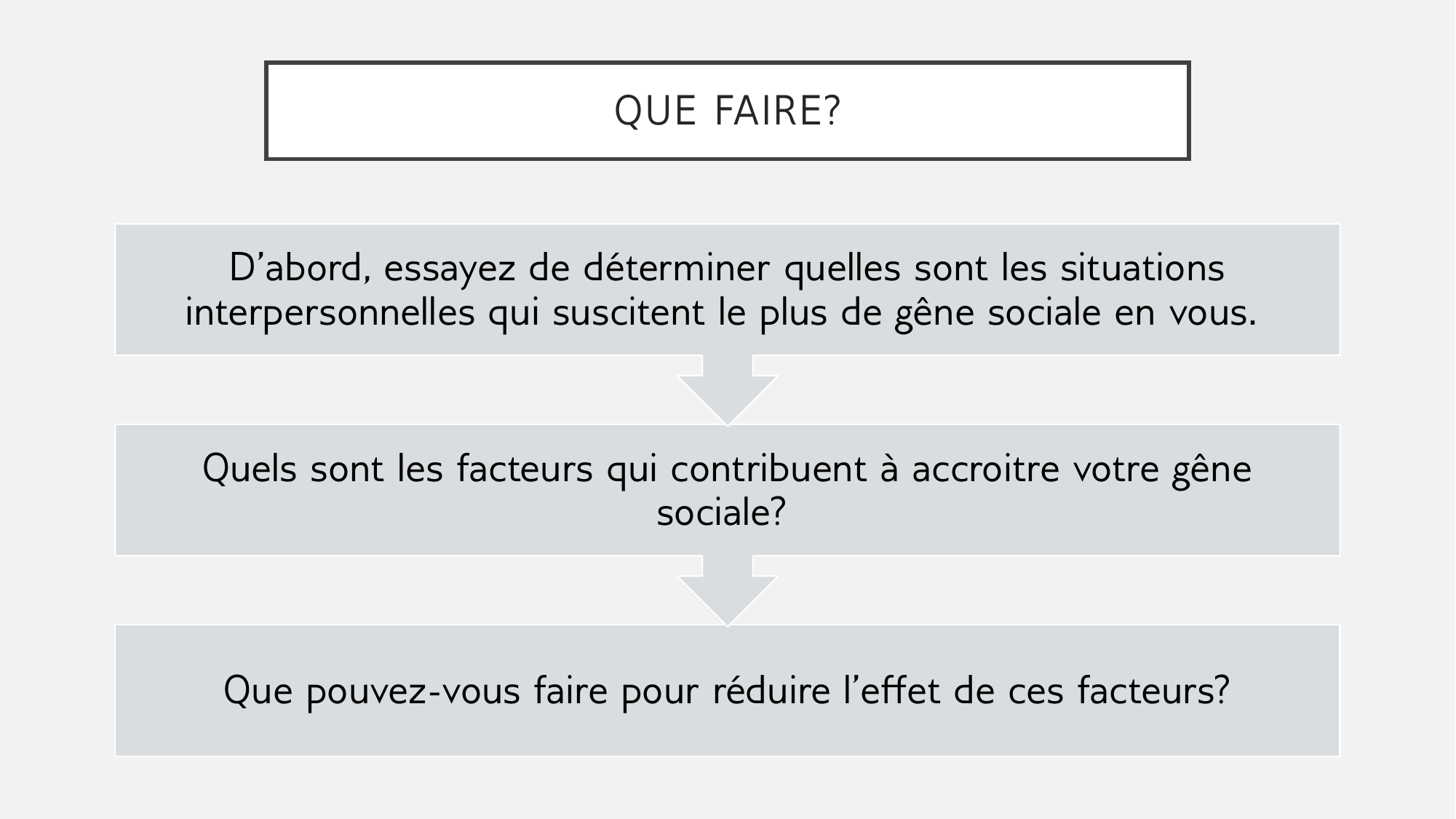

# Que faire?
Que pouvez-vous faire pour réduire l’effet de ces facteurs?
Quels sont les facteurs qui contribuent à accroitre votre gêne sociale?
D’abord, essayez de déterminer quelles sont les situations interpersonnelles qui suscitent le plus de gêne sociale en vous.